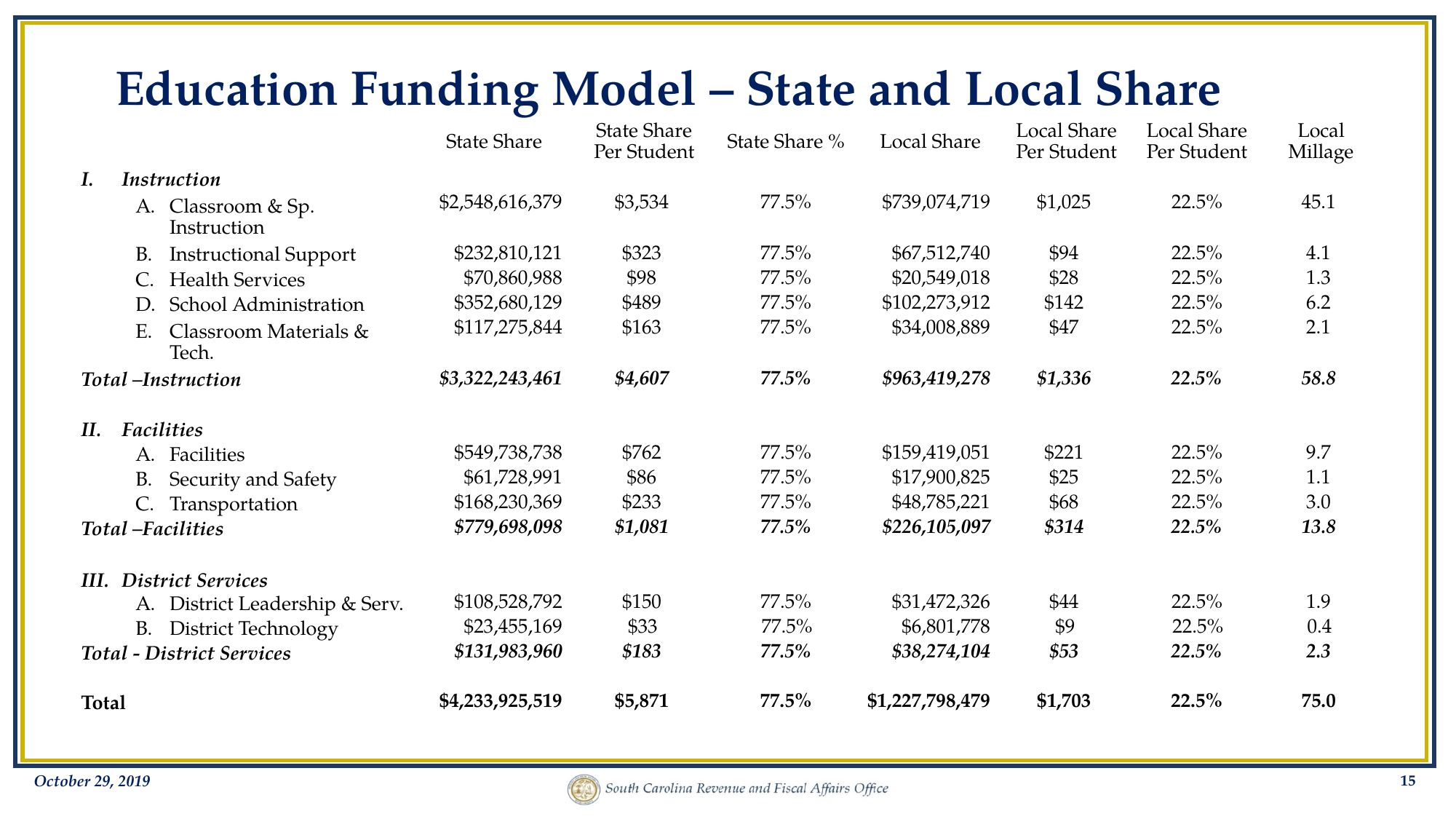

# Education Funding Model – State and Local Share
|  | State Share | State Share Per Student | State Share % | Local Share | Local Share Per Student | Local Share Per Student | Local Millage |
| --- | --- | --- | --- | --- | --- | --- | --- |
| Instruction |  |  |  |  |  |  |  |
| Classroom & Sp. Instruction | $2,548,616,379 | $3,534 | 77.5% | $739,074,719 | $1,025 | 22.5% | 45.1 |
| Instructional Support | $232,810,121 | $323 | 77.5% | $67,512,740 | $94 | 22.5% | 4.1 |
| Health Services | $70,860,988 | $98 | 77.5% | $20,549,018 | $28 | 22.5% | 1.3 |
| School Administration | $352,680,129 | $489 | 77.5% | $102,273,912 | $142 | 22.5% | 6.2 |
| Classroom Materials & Tech. | $117,275,844 | $163 | 77.5% | $34,008,889 | $47 | 22.5% | 2.1 |
| Total –Instruction | $3,322,243,461 | $4,607 | 77.5% | $963,419,278 | $1,336 | 22.5% | 58.8 |
|  |  |  |  |  |  |  |  |
| Facilities |  |  |  |  |  |  |  |
| Facilities | $549,738,738 | $762 | 77.5% | $159,419,051 | $221 | 22.5% | 9.7 |
| Security and Safety | $61,728,991 | $86 | 77.5% | $17,900,825 | $25 | 22.5% | 1.1 |
| Transportation | $168,230,369 | $233 | 77.5% | $48,785,221 | $68 | 22.5% | 3.0 |
| Total –Facilities | $779,698,098 | $1,081 | 77.5% | $226,105,097 | $314 | 22.5% | 13.8 |
|  |  |  |  |  |  |  |  |
| District Services |  |  |  |  |  |  |  |
| District Leadership & Serv. | $108,528,792 | $150 | 77.5% | $31,472,326 | $44 | 22.5% | 1.9 |
| District Technology | $23,455,169 | $33 | 77.5% | $6,801,778 | $9 | 22.5% | 0.4 |
| Total - District Services | $131,983,960 | $183 | 77.5% | $38,274,104 | $53 | 22.5% | 2.3 |
|  |  |  |  |  |  |  |  |
| Total | $4,233,925,519 | $5,871 | 77.5% | $1,227,798,479 | $1,703 | 22.5% | 75.0 |
15
October 29, 2019